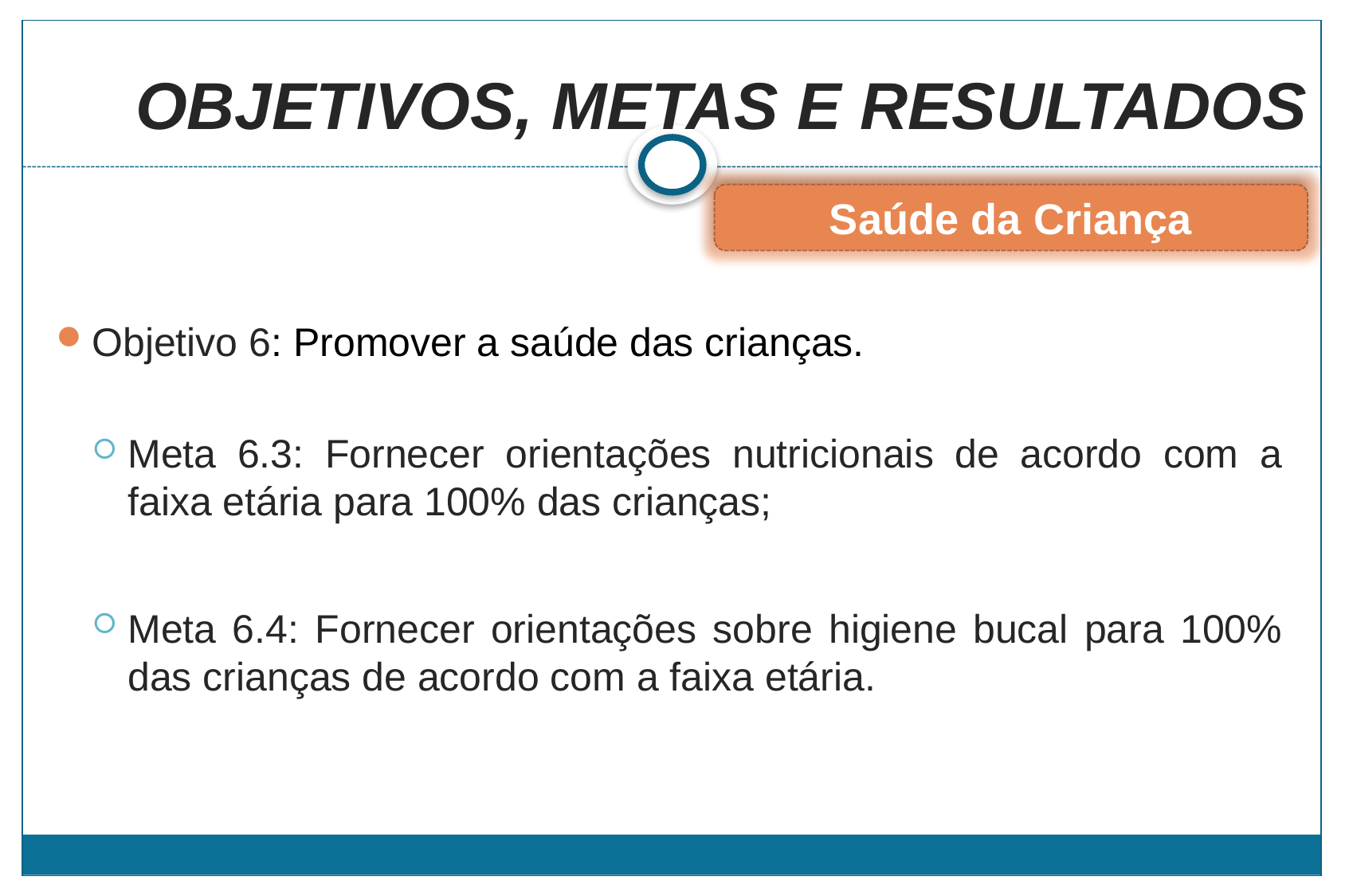

# OBJETIVOS, METAS E RESULTADOS
Saúde da Criança

Objetivo 6: Promover a saúde das crianças.

Meta 6.3: Fornecer orientações nutricionais de acordo com a faixa etária para 100% das crianças;

Meta 6.4: Fornecer orientações sobre higiene bucal para 100% das crianças de acordo com a faixa etária.

(OMS, 1991)